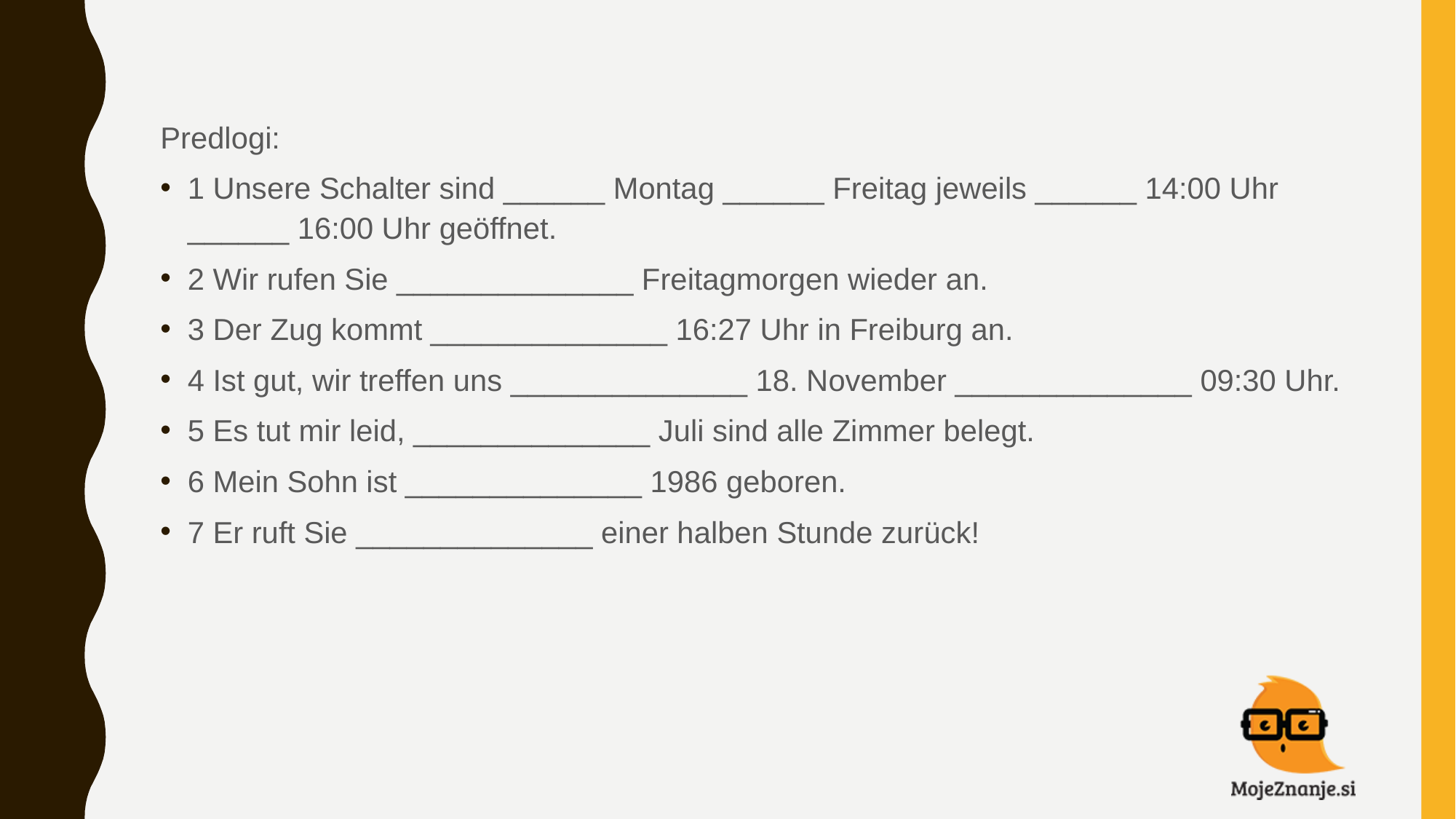

Predlogi:
1 Unsere Schalter sind ______ Montag ______ Freitag jeweils ______ 14:00 Uhr ______ 16:00 Uhr geöffnet.
2 Wir rufen Sie ______________ Freitagmorgen wieder an.
3 Der Zug kommt ______________ 16:27 Uhr in Freiburg an.
4 Ist gut, wir treffen uns ______________ 18. November ______________ 09:30 Uhr.
5 Es tut mir leid, ______________ Juli sind alle Zimmer belegt.
6 Mein Sohn ist ______________ 1986 geboren.
7 Er ruft Sie ______________ einer halben Stunde zurück!